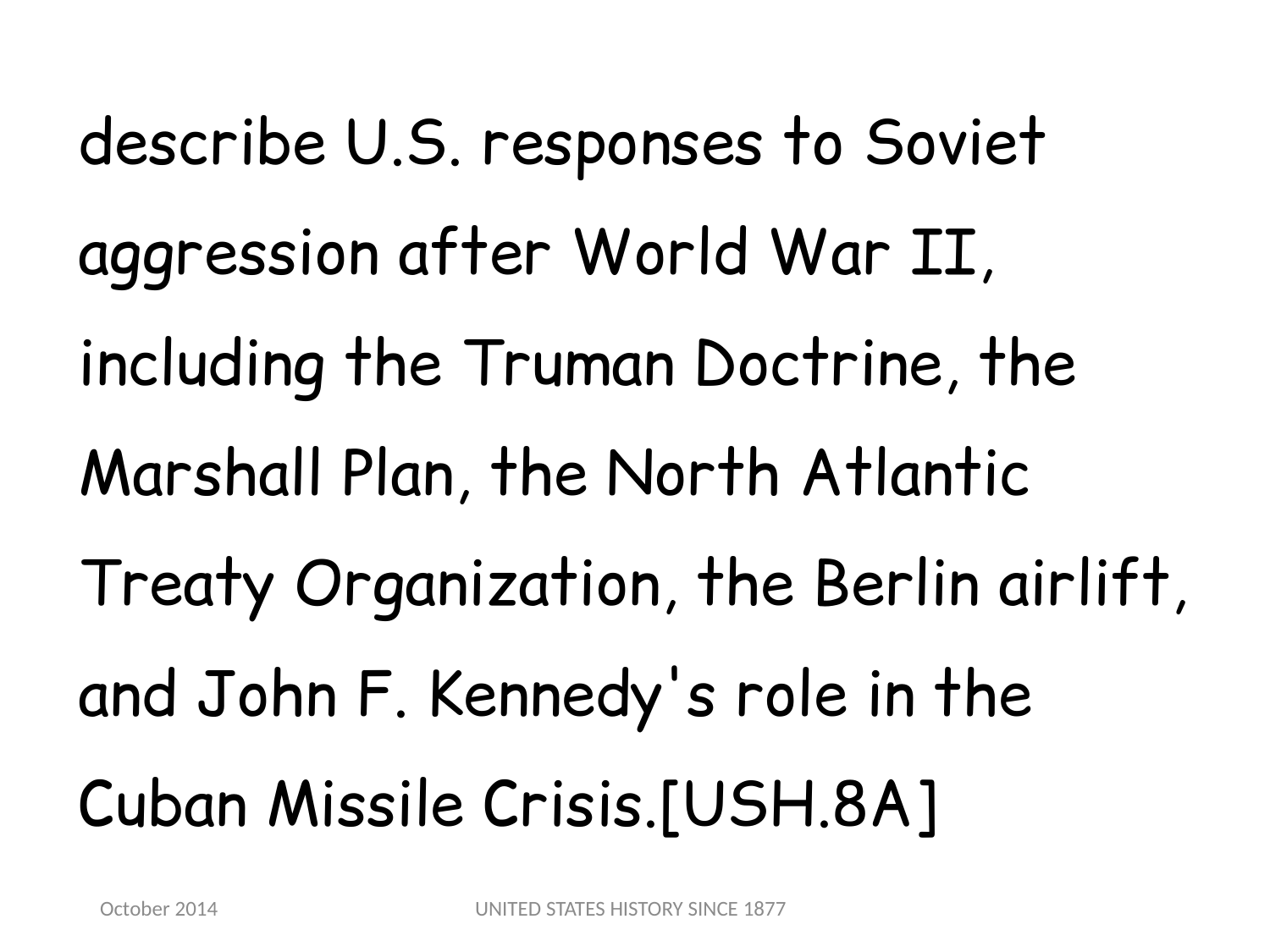

describe U.S. responses to Soviet aggression after World War II, including the Truman Doctrine, the Marshall Plan, the North Atlantic Treaty Organization, the Berlin airlift, and John F. Kennedy's role in the Cuban Missile Crisis.[USH.8A]
October 2014
UNITED STATES HISTORY SINCE 1877